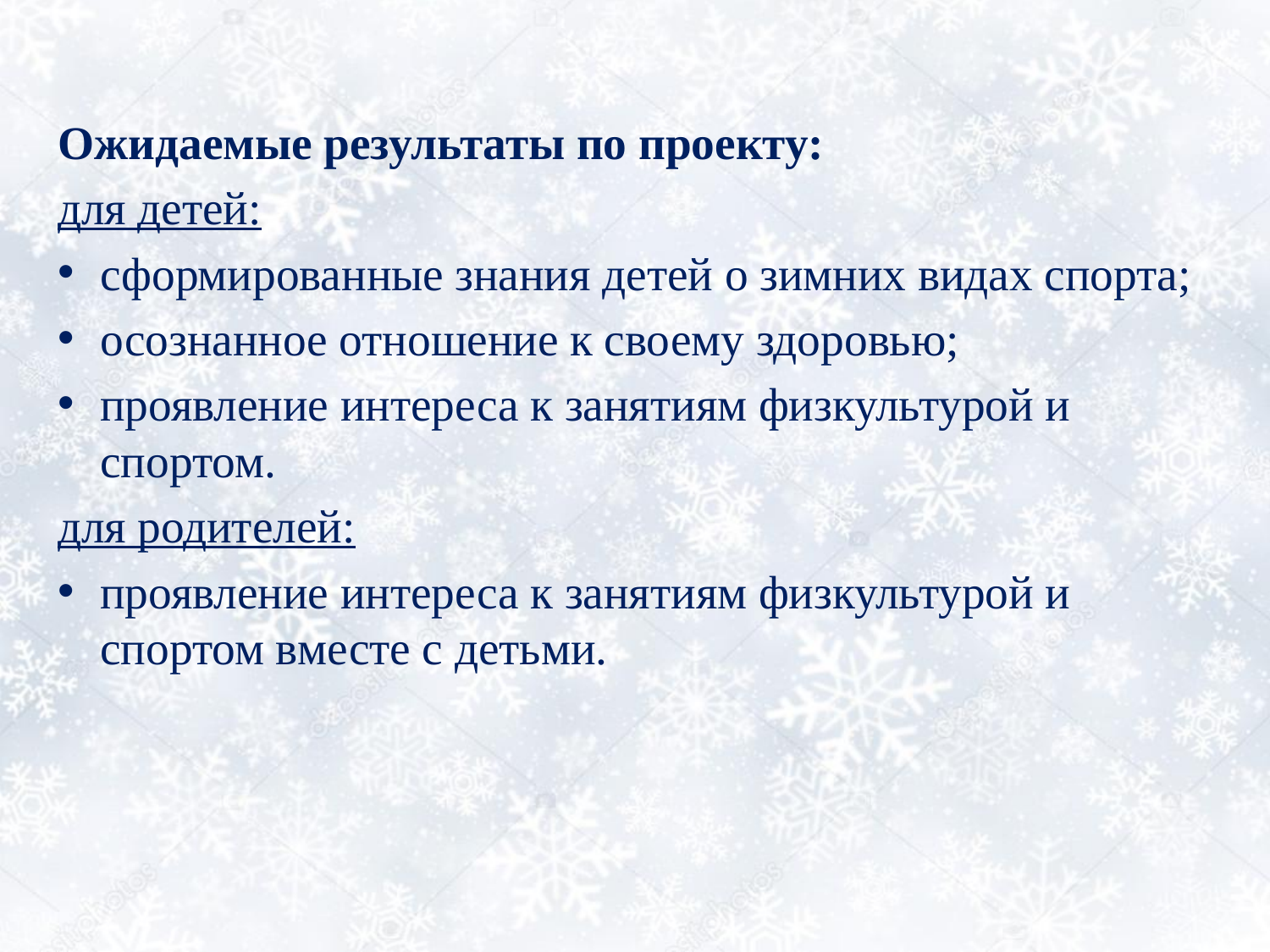

Ожидаемые результаты по проекту:
для детей:
сформированные знания детей о зимних видах спорта;
осознанное отношение к своему здоровью;
проявление интереса к занятиям физкультурой и спортом.
для родителей:
проявление интереса к занятиям физкультурой и спортом вместе с детьми.